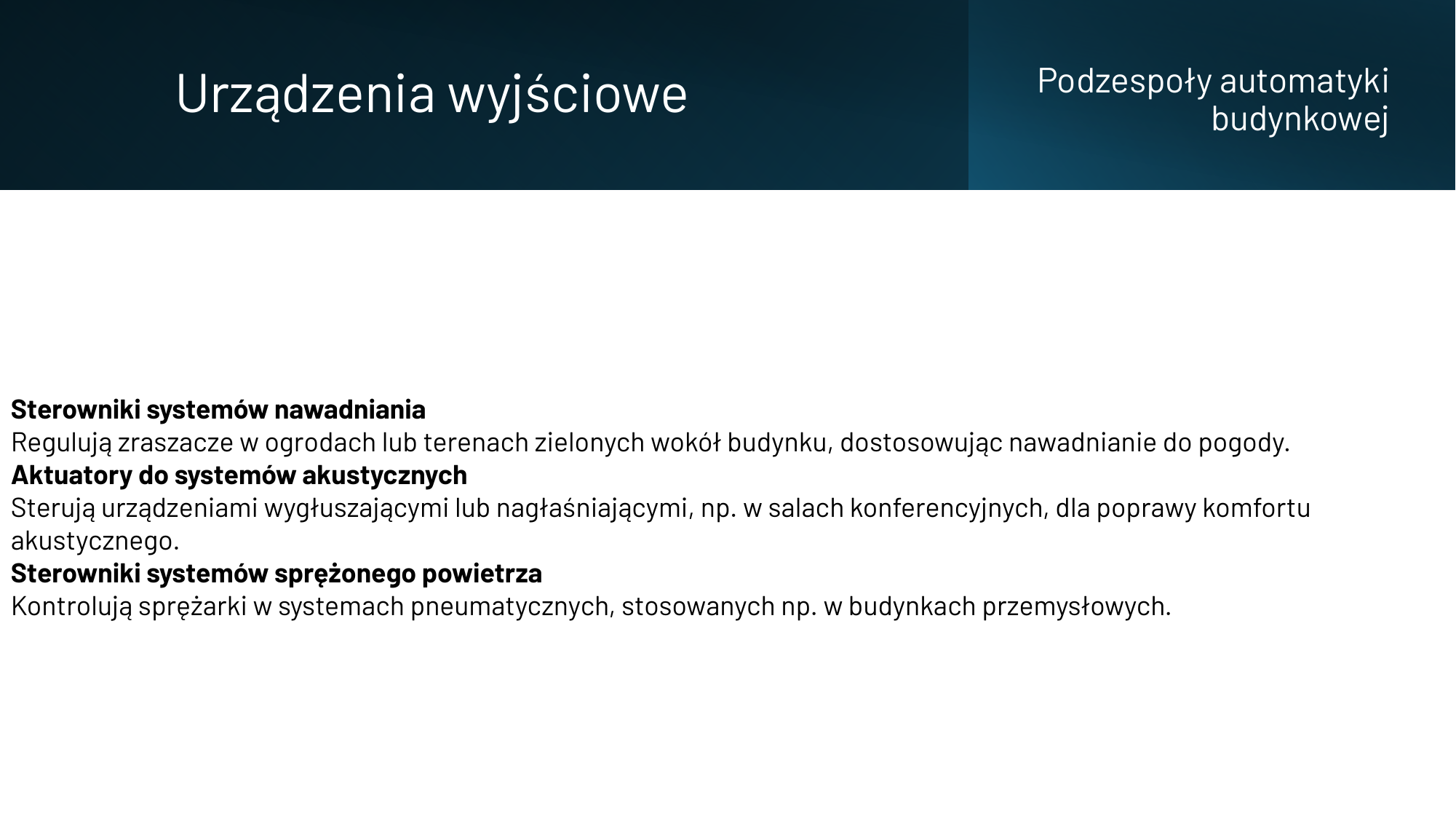

Urządzenia wyjściowe
Podzespoły automatyki budynkowej
Sterowniki systemów nawadniania
Regulują zraszacze w ogrodach lub terenach zielonych wokół budynku, dostosowując nawadnianie do pogody.
Aktuatory do systemów akustycznych
Sterują urządzeniami wygłuszającymi lub nagłaśniającymi, np. w salach konferencyjnych, dla poprawy komfortu akustycznego.
Sterowniki systemów sprężonego powietrza
Kontrolują sprężarki w systemach pneumatycznych, stosowanych np. w budynkach przemysłowych.